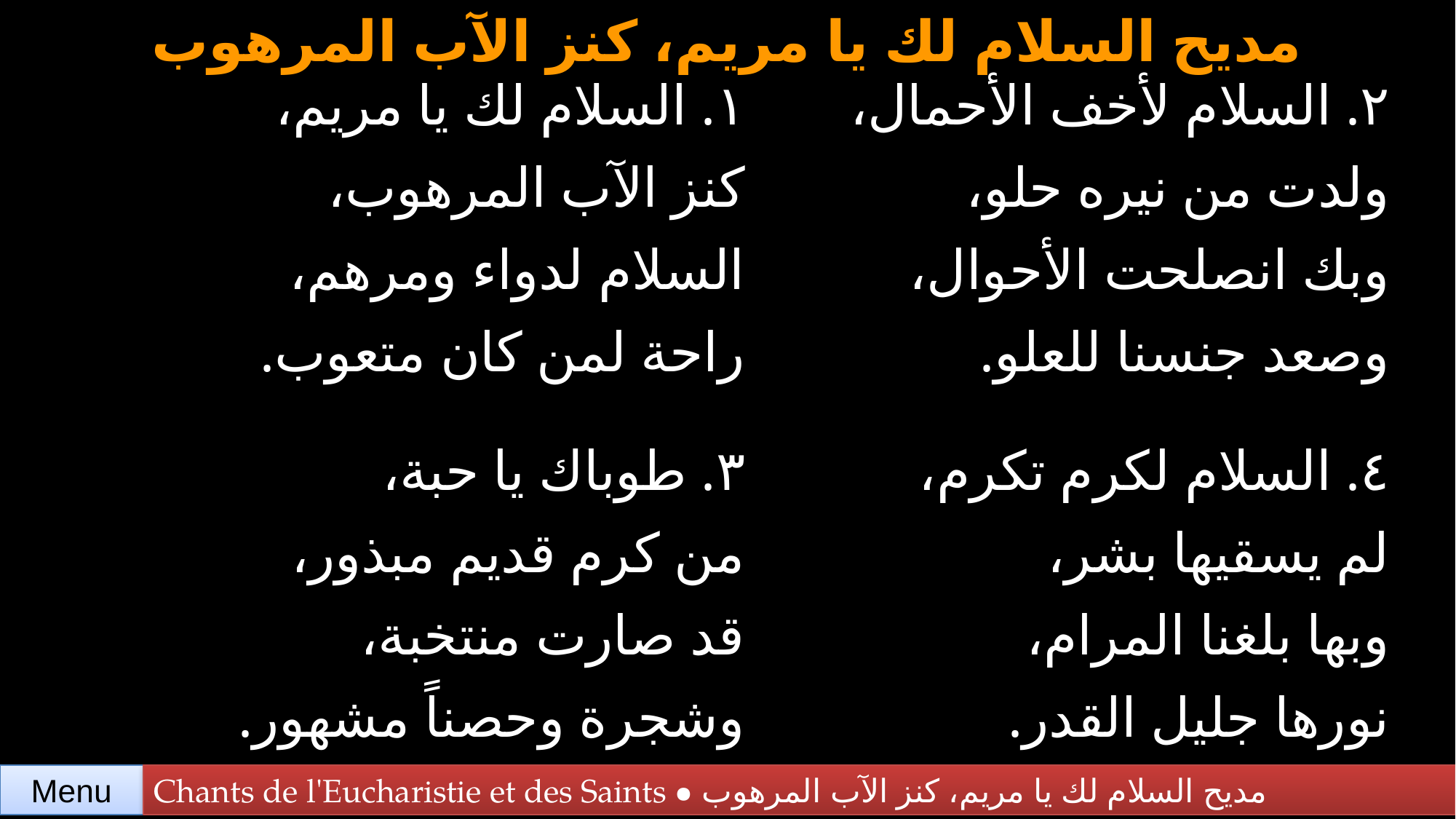

مديح السلام لك يا مريم، كنز الآب المرهوب
| ١. السلام لك يا مريم، كنز الآب المرهوب، السلام لدواء ومرهم، راحة لمن كان متعوب. | ٢. السلام لأخف الأحمال، ولدت من نيره حلو، وبك انصلحت الأحوال، وصعد جنسنا للعلو. |
| --- | --- |
| ٣. طوباك يا حبة، من كرم قديم مبذور، قد صارت منتخبة، وشجرة وحصناً مشهور. | ٤. السلام لكرم تكرم، لم يسقيها بشر، وبها بلغنا المرام، نورها جليل القدر. |
Chants de l'Eucharistie et des Saints • مديح السلام لك يا مريم، كنز الآب المرهوب
Menu